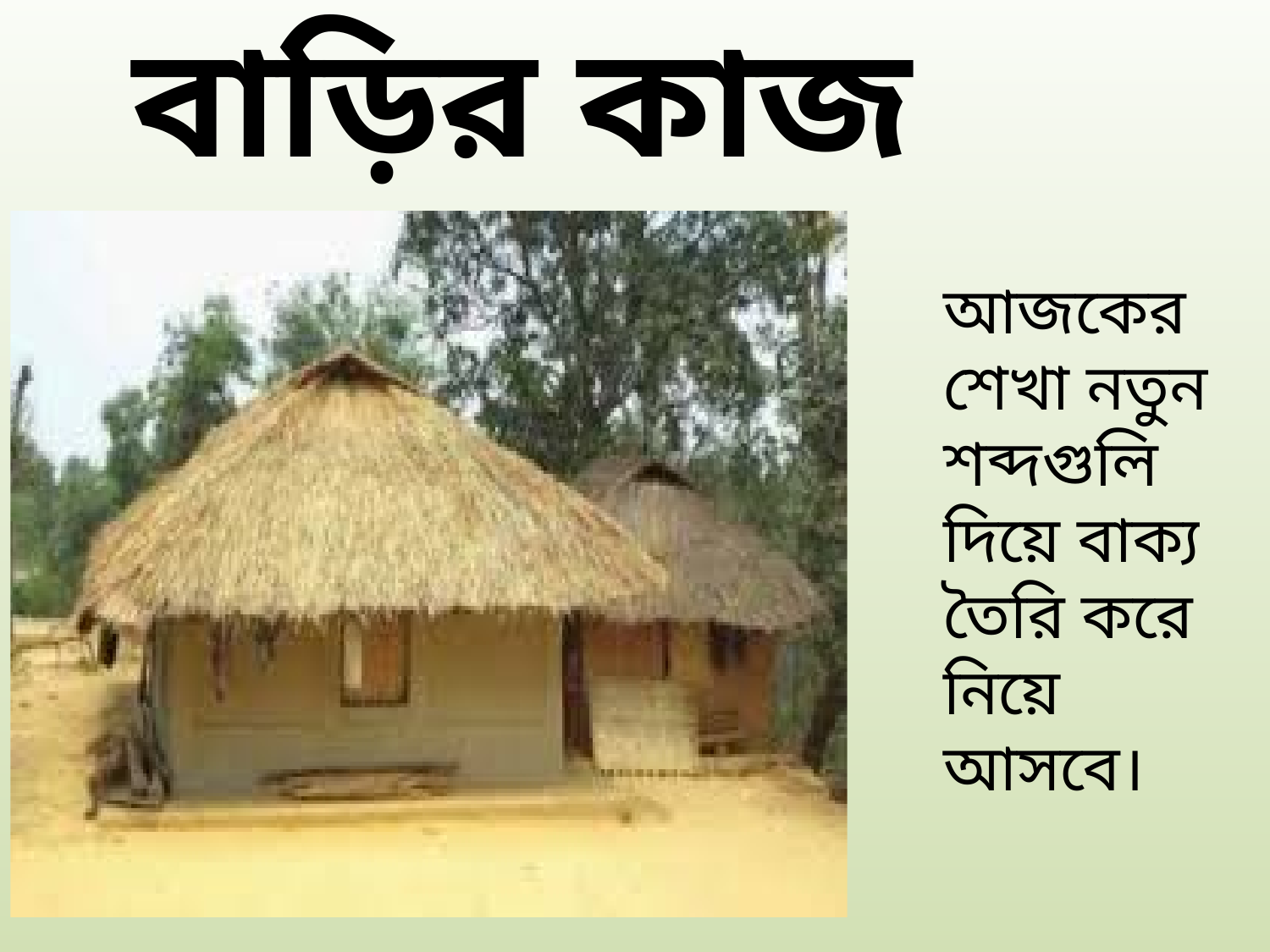

বাড়ির কাজ

আজকের শেখা নতুন শব্দগুলি দিয়ে বাক্য তৈরি করে নিয়ে আসবে।